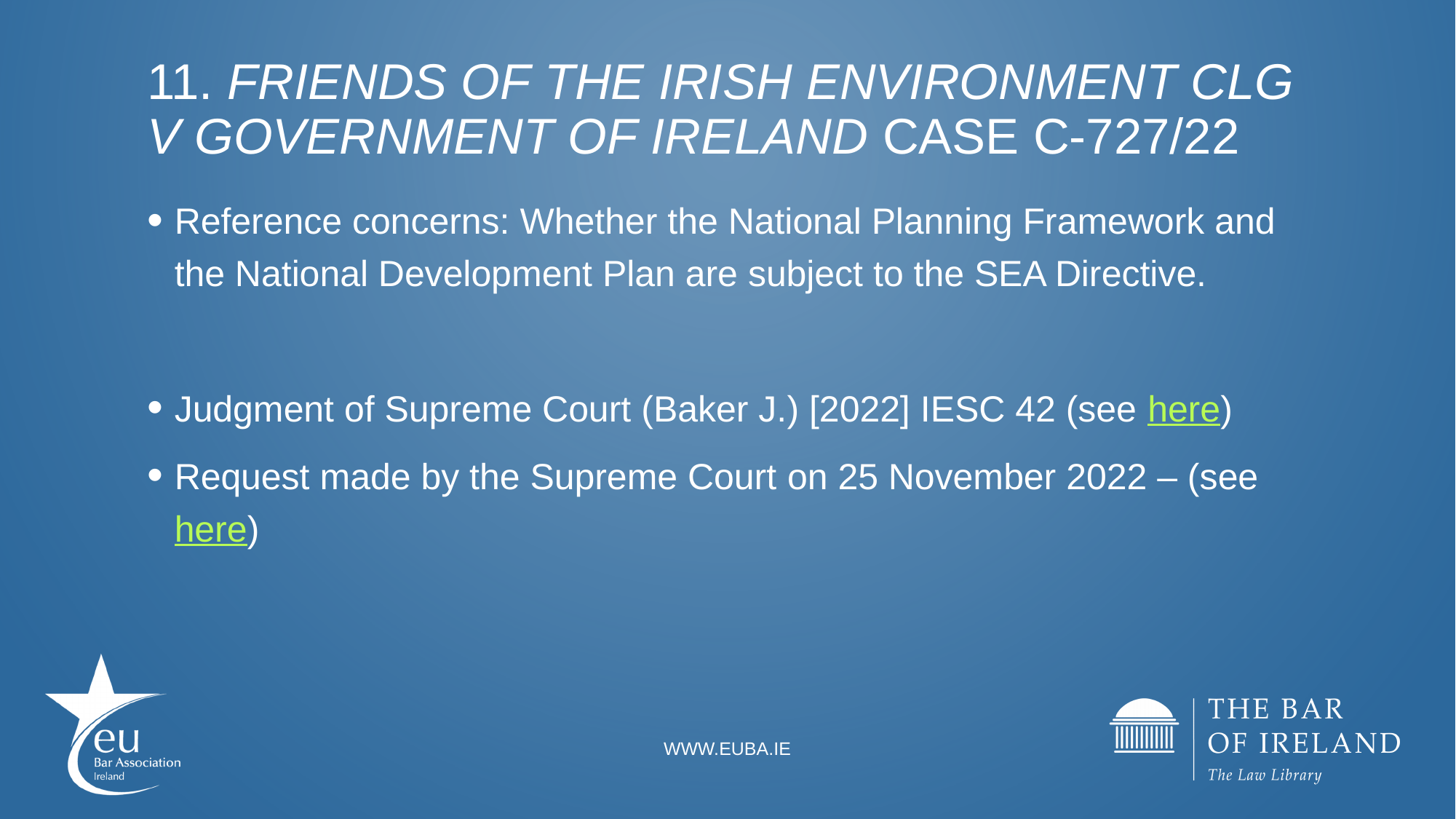

# 11. Friends of the Irish Environment CLG v Government of Ireland Case C-727/22
Reference concerns: Whether the National Planning Framework and the National Development Plan are subject to the SEA Directive.

Judgment of Supreme Court (Baker J.) [2022] IESC 42 (see here)
Request made by the Supreme Court on 25 November 2022 – (see here)
www.EUBA.ie